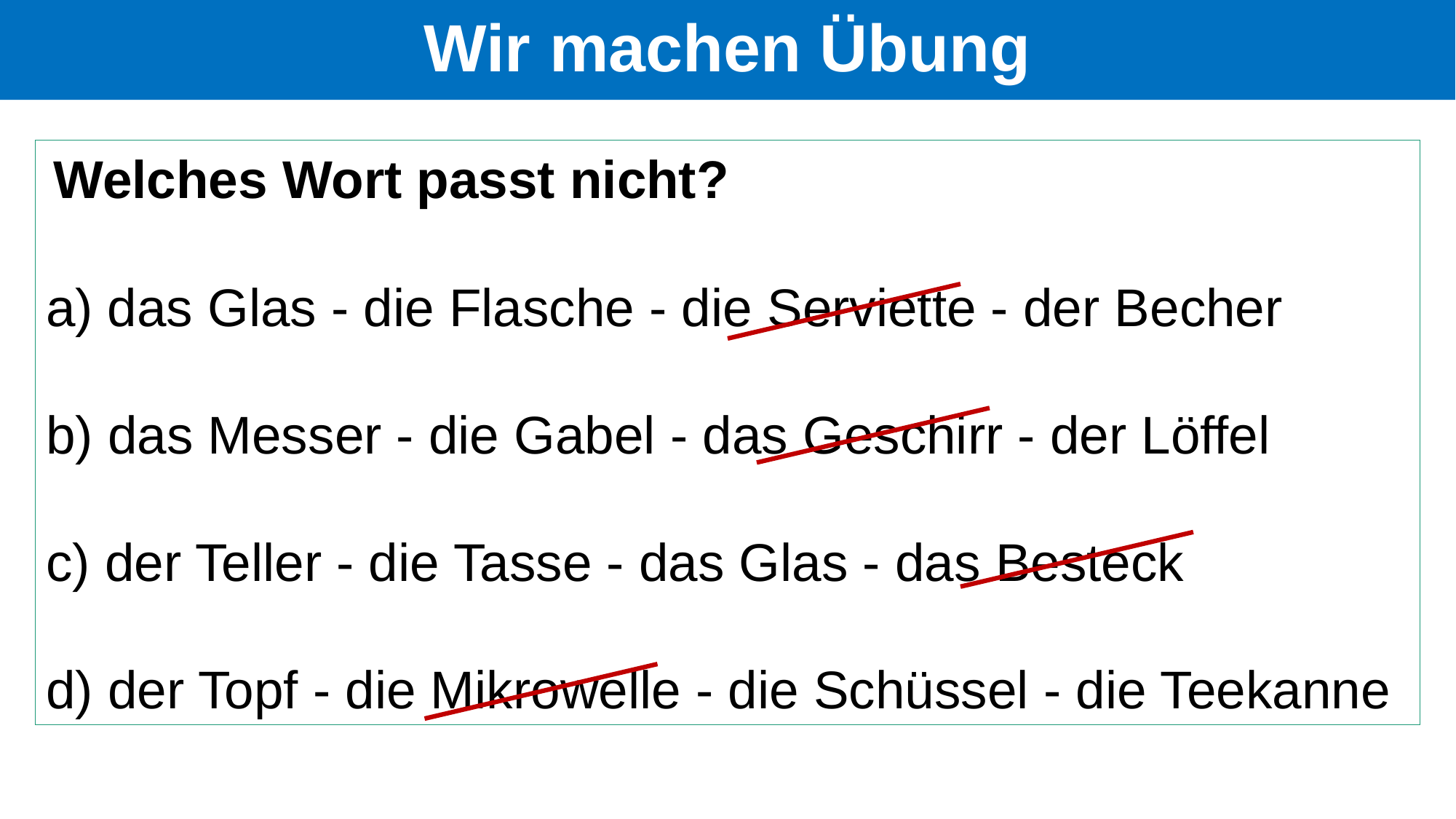

# Wir machen Übung
 Welches Wort passt nicht?

das Glas - die Flasche - die Serviette - der Becher

b) das Messer - die Gabel - das Geschirr - der Löffel

c) der Teller - die Tasse - das Glas - das Besteck

d) der Topf - die Mikrowelle - die Schüssel - die Teekanne